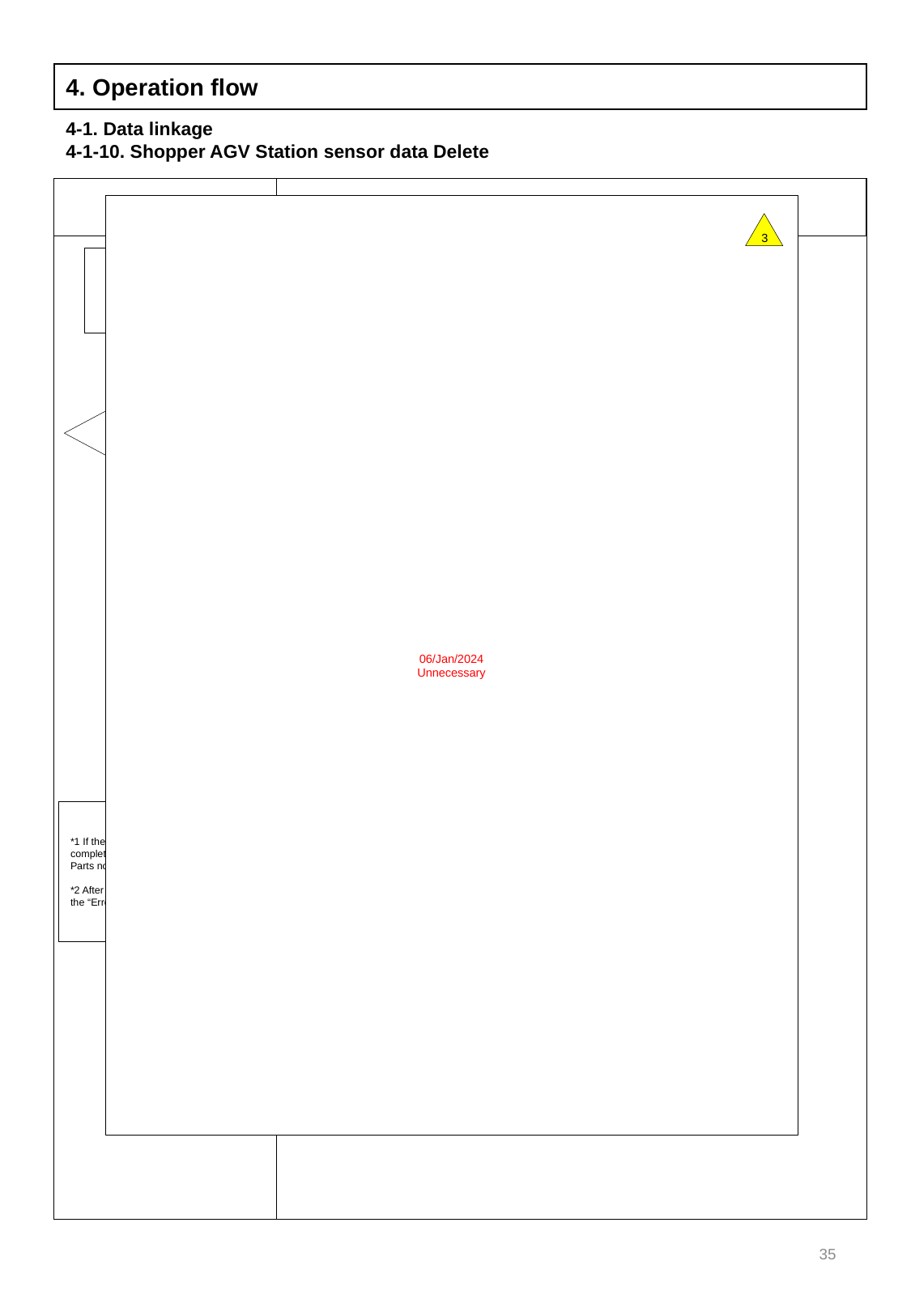

4. Operation flow
4-1. Data linkage
4-1-10. Shopper AGV Station sensor data Delete

Pegasus
KAU
06/Jan/2024
Unnecessary
3
Received
Production Line FG sensor data
Linkage of AGV Station Line FG sensor data for the day

Yes
No
BK file manual import (*1)(*2)
File import error?
Yes / No
Modification required
Yes / No
Yes
Check error details
No
Checking the linked data
Turn on operation status deletion
I/O status link app
Finish
*1 If there is an import error, set an error flag. Since the import completion flag is not set, it is possible to import the same Serial no / Parts no.

*2 After importing, backup files are stored in the “Normal folder" and the “Error folder".
35